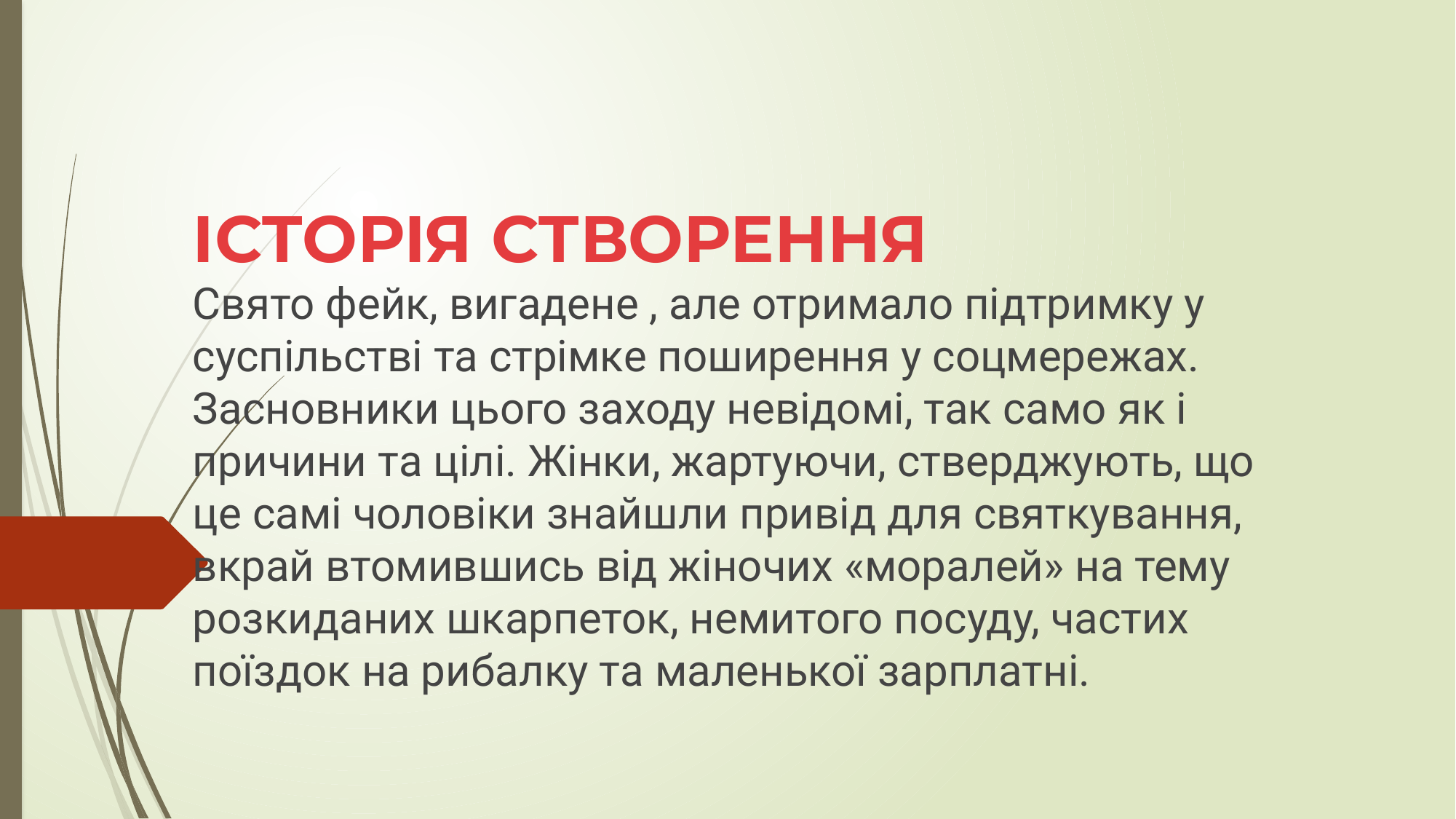

# ІСТОРІЯ СТВОРЕННЯ Свято фейк, вигадене , але отримало підтримку у суспільстві та стрімке поширення у соцмережах. Засновники цього заходу невідомі, так само як і причини та цілі. Жінки, жартуючи, стверджують, що це самі чоловіки знайшли привід для святкування, вкрай втомившись від жіночих «моралей» на тему розкиданих шкарпеток, немитого посуду, частих поїздок на рибалку та маленької зарплатні.